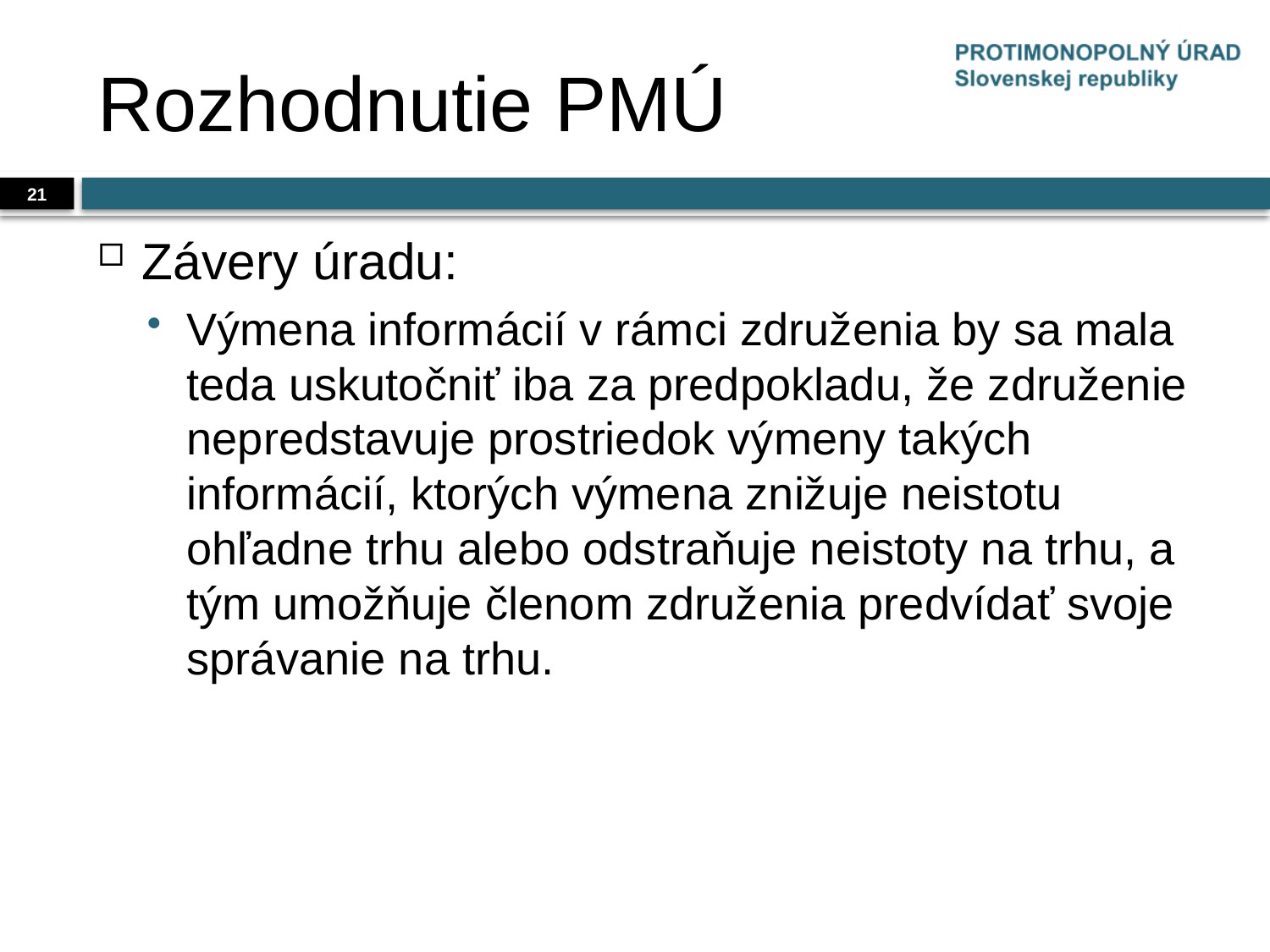

# Rozhodnutie PMÚ
21
Závery úradu:
Výmena informácií v rámci združenia by sa mala teda uskutočniť iba za predpokladu, že združenie nepredstavuje prostriedok výmeny takých informácií, ktorých výmena znižuje neistotu ohľadne trhu alebo odstraňuje neistoty na trhu, a tým umožňuje členom združenia predvídať svoje správanie na trhu.